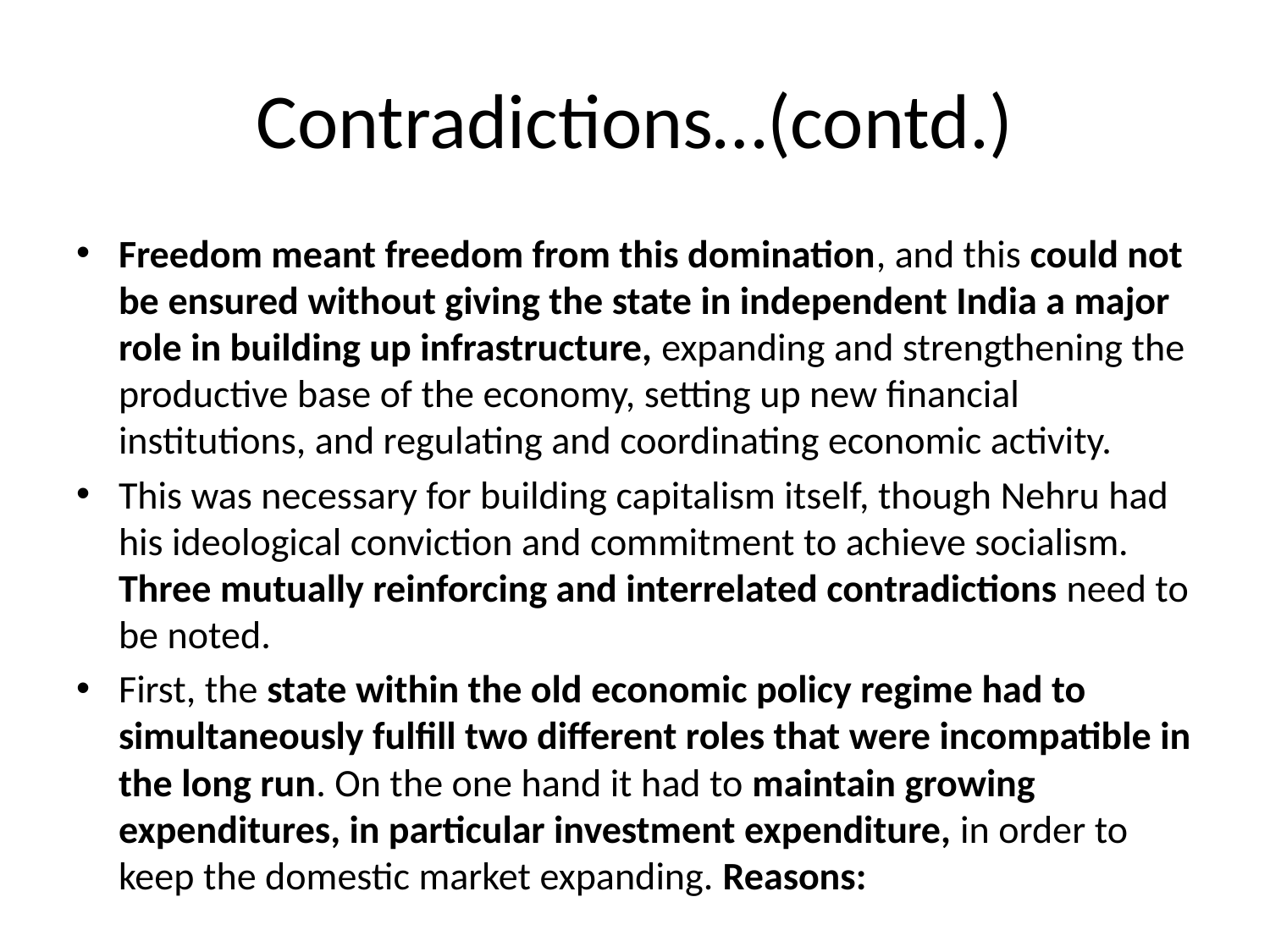

# Contradictions…(contd.)
Freedom meant freedom from this domination, and this could not be ensured without giving the state in independent India a major role in building up infrastructure, expanding and strengthening the productive base of the economy, setting up new financial institutions, and regulating and coordinating economic activity.
This was necessary for building capitalism itself, though Nehru had his ideological conviction and commitment to achieve socialism. Three mutually reinforcing and interrelated contradictions need to be noted.
First, the state within the old economic policy regime had to simultaneously fulfill two different roles that were incompatible in the long run. On the one hand it had to maintain growing expenditures, in particular investment expenditure, in order to keep the domestic market expanding. Reasons: